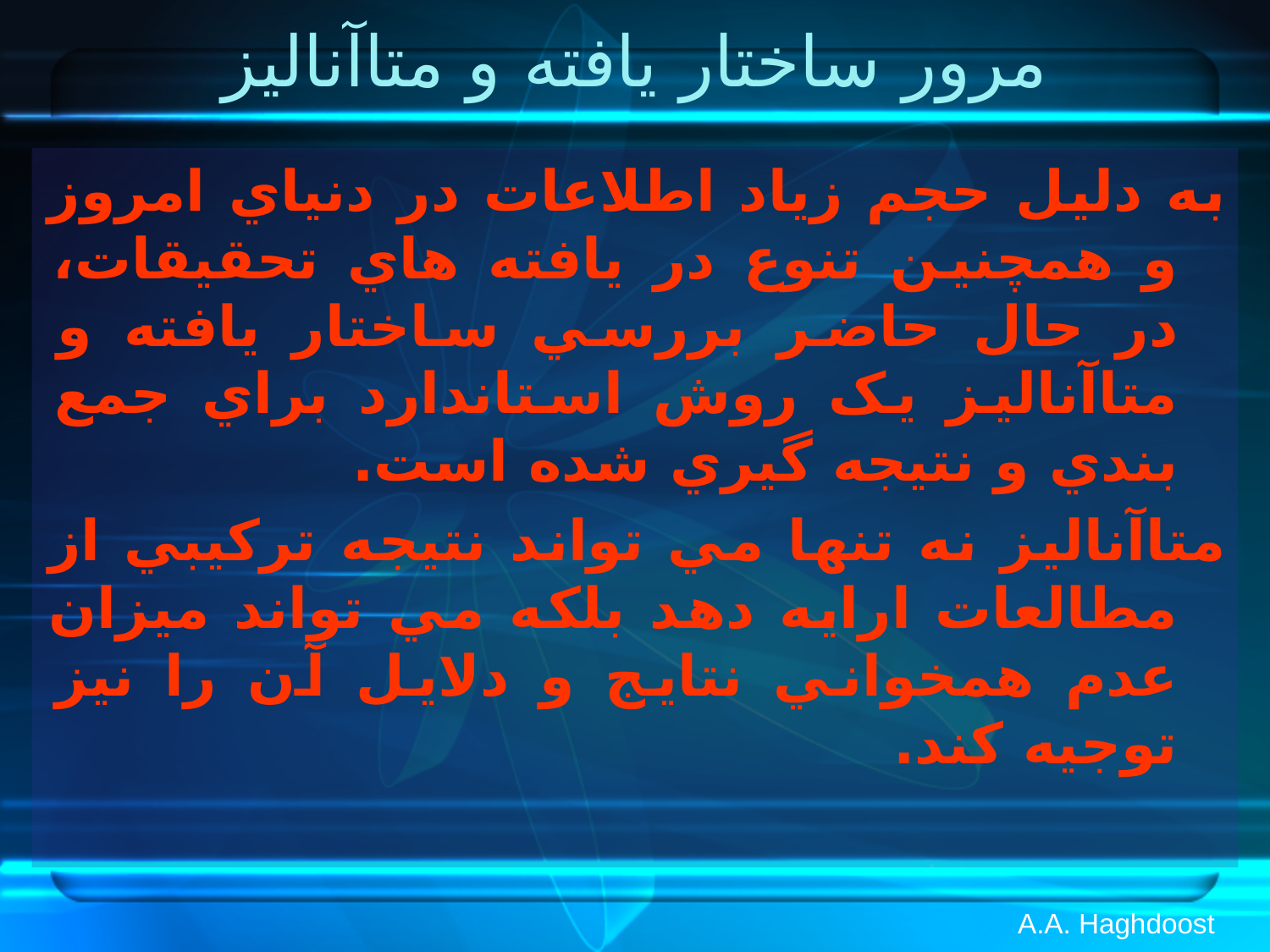

# مرور ساختار يافته و متاآناليز
به دليل حجم زياد اطلاعات در دنياي امروز و همچنين تنوع در يافته هاي تحقيقات، در حال حاضر بررسي ساختار يافته و متاآناليز يک روش استاندارد براي جمع بندي و نتيجه گيري شده است.
متاآناليز نه تنها مي تواند نتيجه ترکيبي از مطالعات ارايه دهد بلكه مي تواند ميزان عدم همخواني نتايج و دلايل آن را نيز توجيه كند.